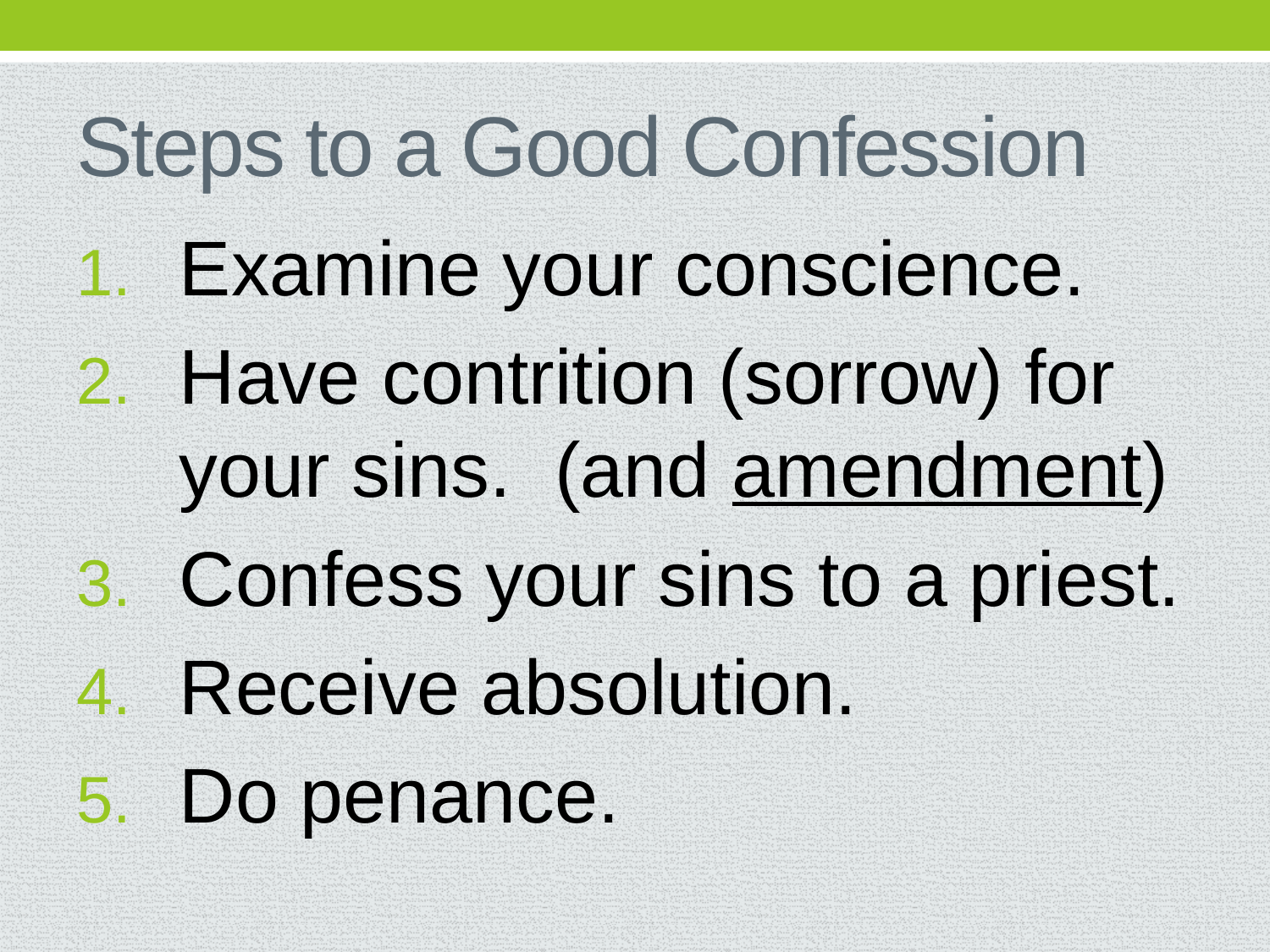

# Steps to a Good Confession
Examine your conscience.
Have contrition (sorrow) for your sins.  (and amendment)
Confess your sins to a priest.
Receive absolution.
Do penance.